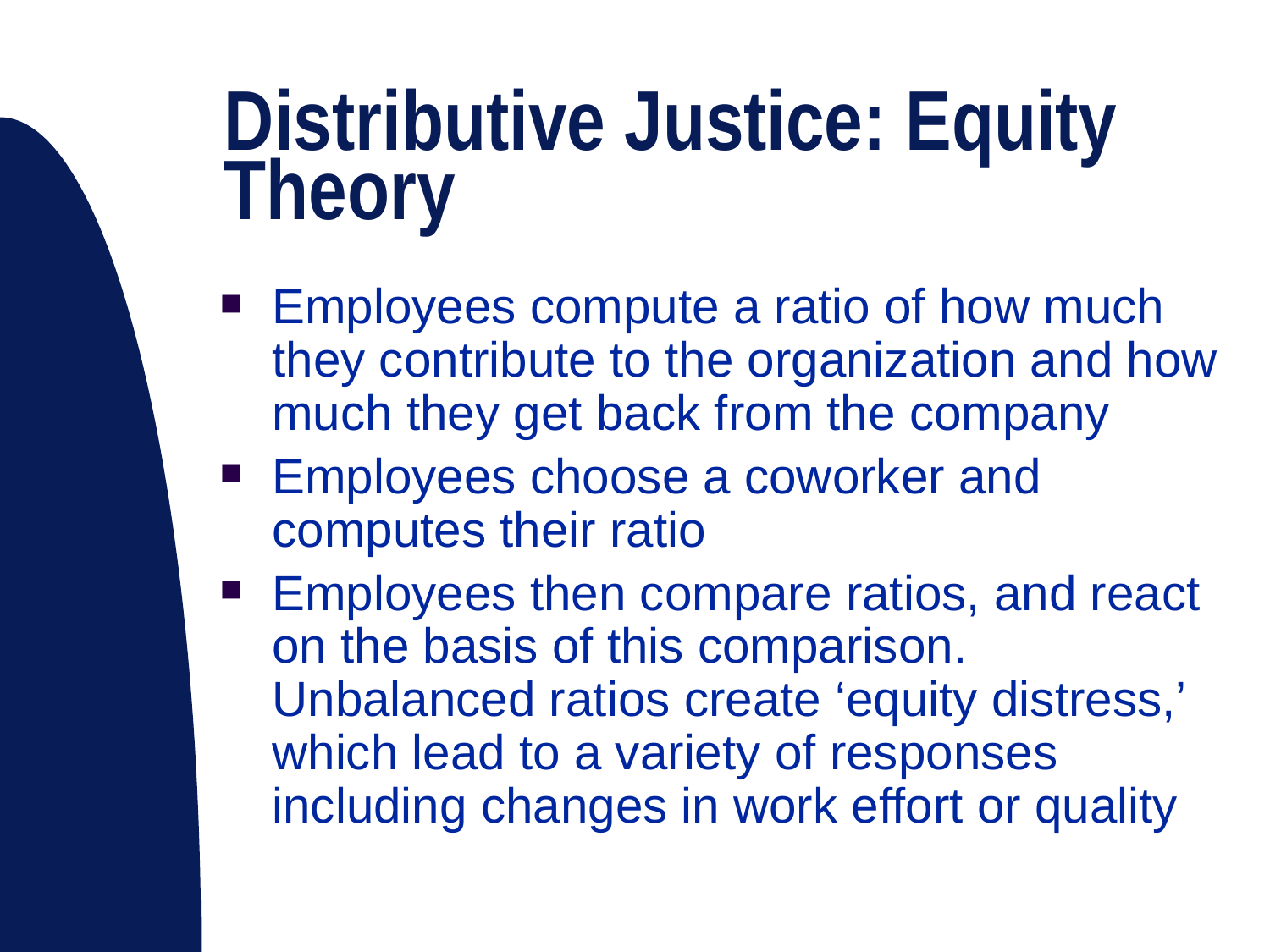

# Distributive Justice: Equity Theory
Employees compute a ratio of how much they contribute to the organization and how much they get back from the company
Employees choose a coworker and computes their ratio
Employees then compare ratios, and react on the basis of this comparison. Unbalanced ratios create ‘equity distress,’ which lead to a variety of responses including changes in work effort or quality